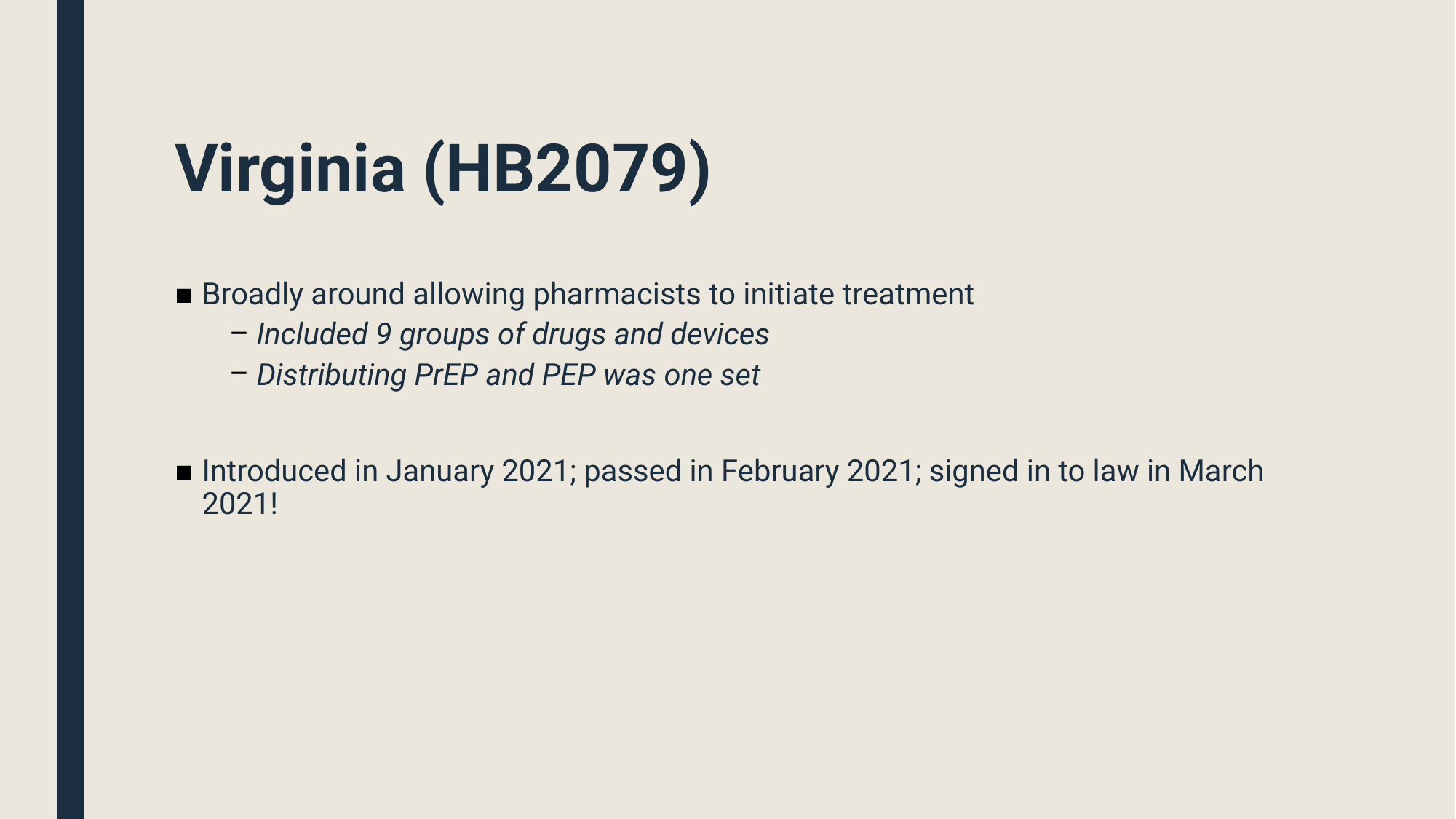

# Virginia (HB2079)
Broadly around allowing pharmacists to initiate treatment
Included 9 groups of drugs and devices
Distributing PrEP and PEP was one set

Introduced in January 2021; passed in February 2021; signed in to law in March 2021!